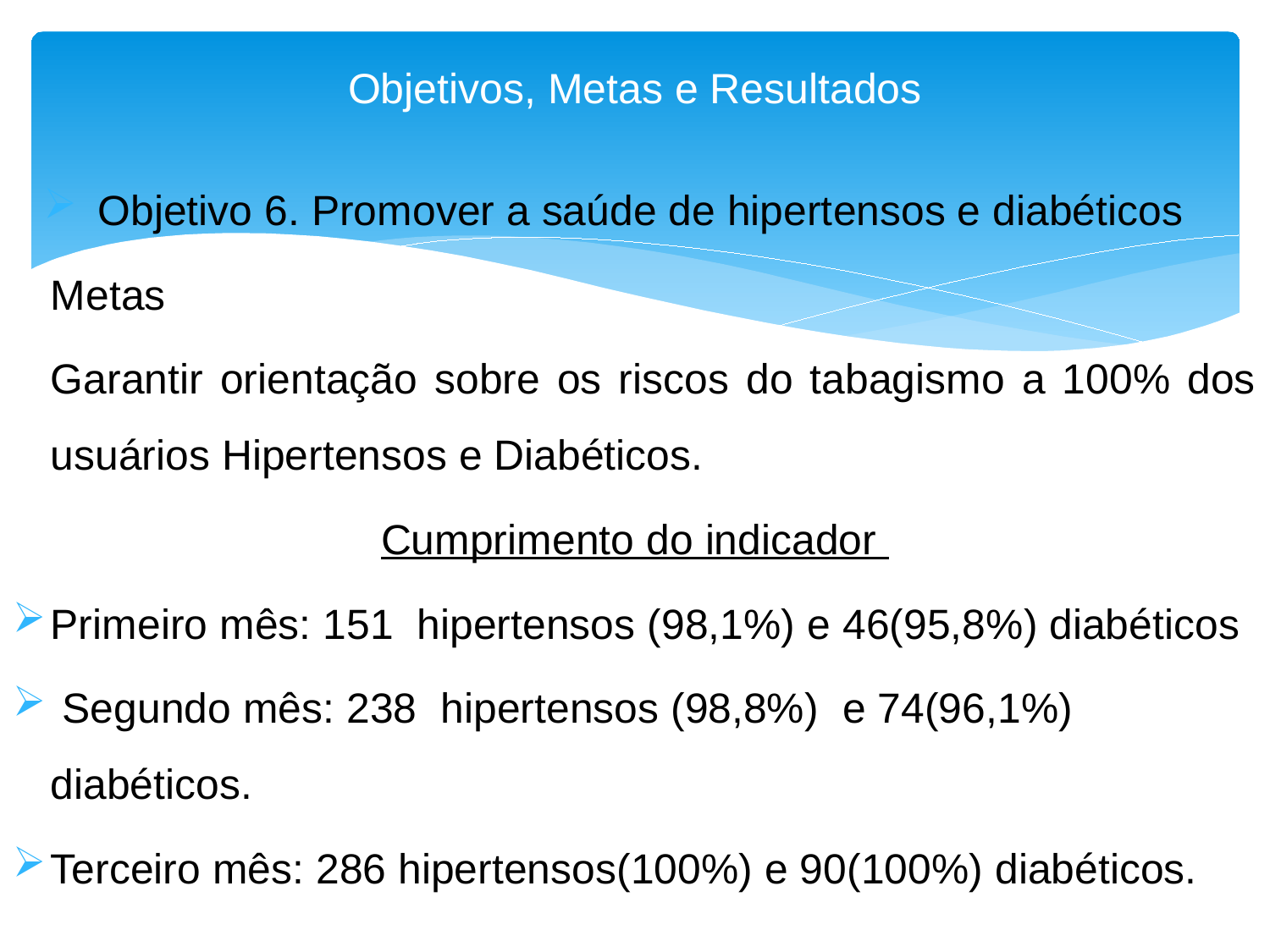

# Objetivos, Metas e Resultados
Objetivo 6. Promover a saúde de hipertensos e diabéticos
Metas
Garantir orientação sobre os riscos do tabagismo a 100% dos usuários Hipertensos e Diabéticos.
Cumprimento do indicador
Primeiro mês: 151  hipertensos (98,1%) e 46(95,8%) diabéticos
 Segundo mês: 238  hipertensos (98,8%)  e 74(96,1%) diabéticos.
Terceiro mês: 286 hipertensos(100%) e 90(100%) diabéticos.